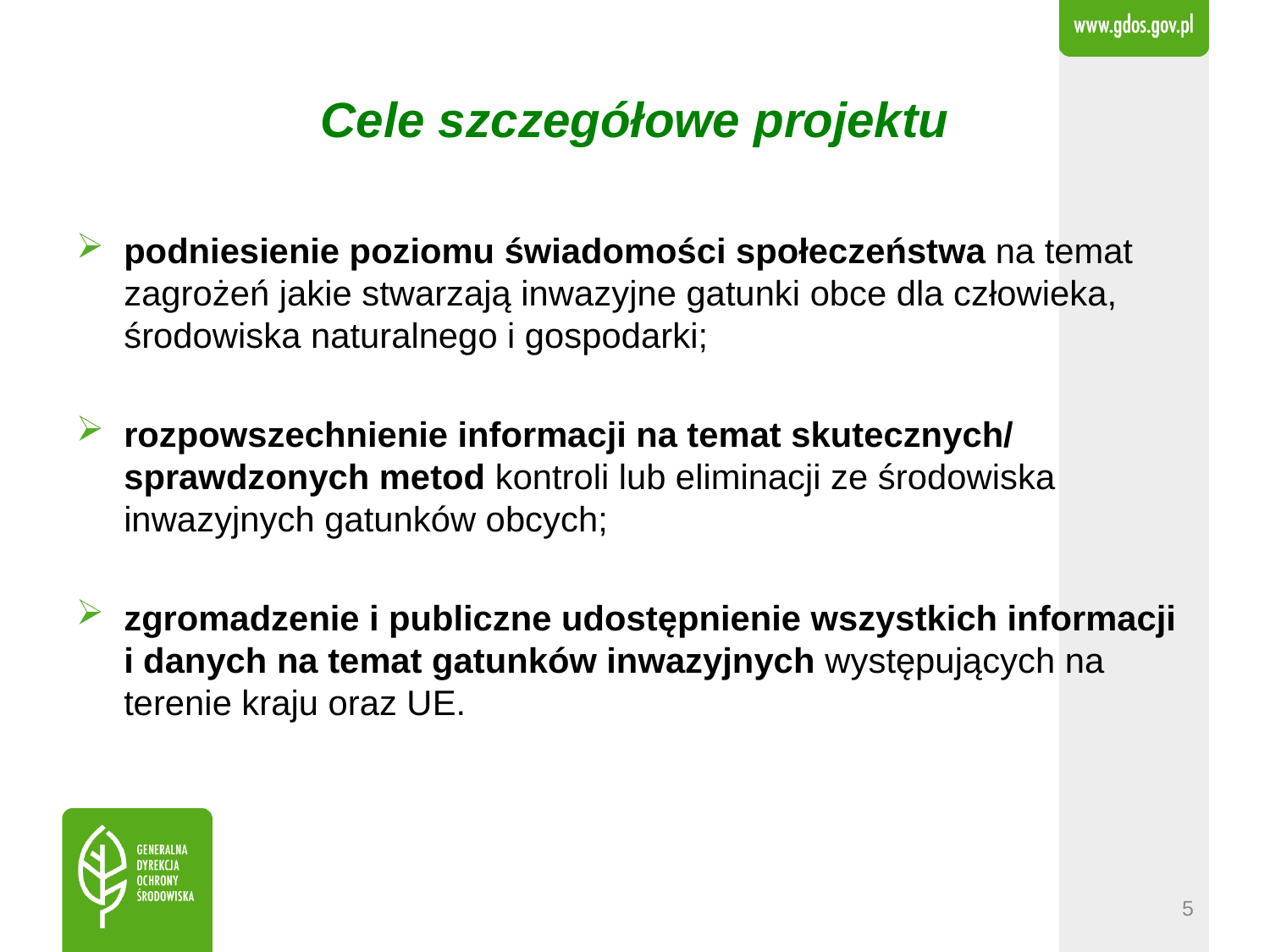

# Cele szczegółowe projektu
podniesienie poziomu świadomości społeczeństwa na temat zagrożeń jakie stwarzają inwazyjne gatunki obce dla człowieka,  środowiska naturalnego i gospodarki;

rozpowszechnienie informacji na temat skutecznych/ sprawdzonych metod kontroli lub eliminacji ze środowiska inwazyjnych gatunków obcych;

zgromadzenie i publiczne udostępnienie wszystkich informacji
i danych na temat gatunków inwazyjnych występujących na terenie kraju oraz UE.
5